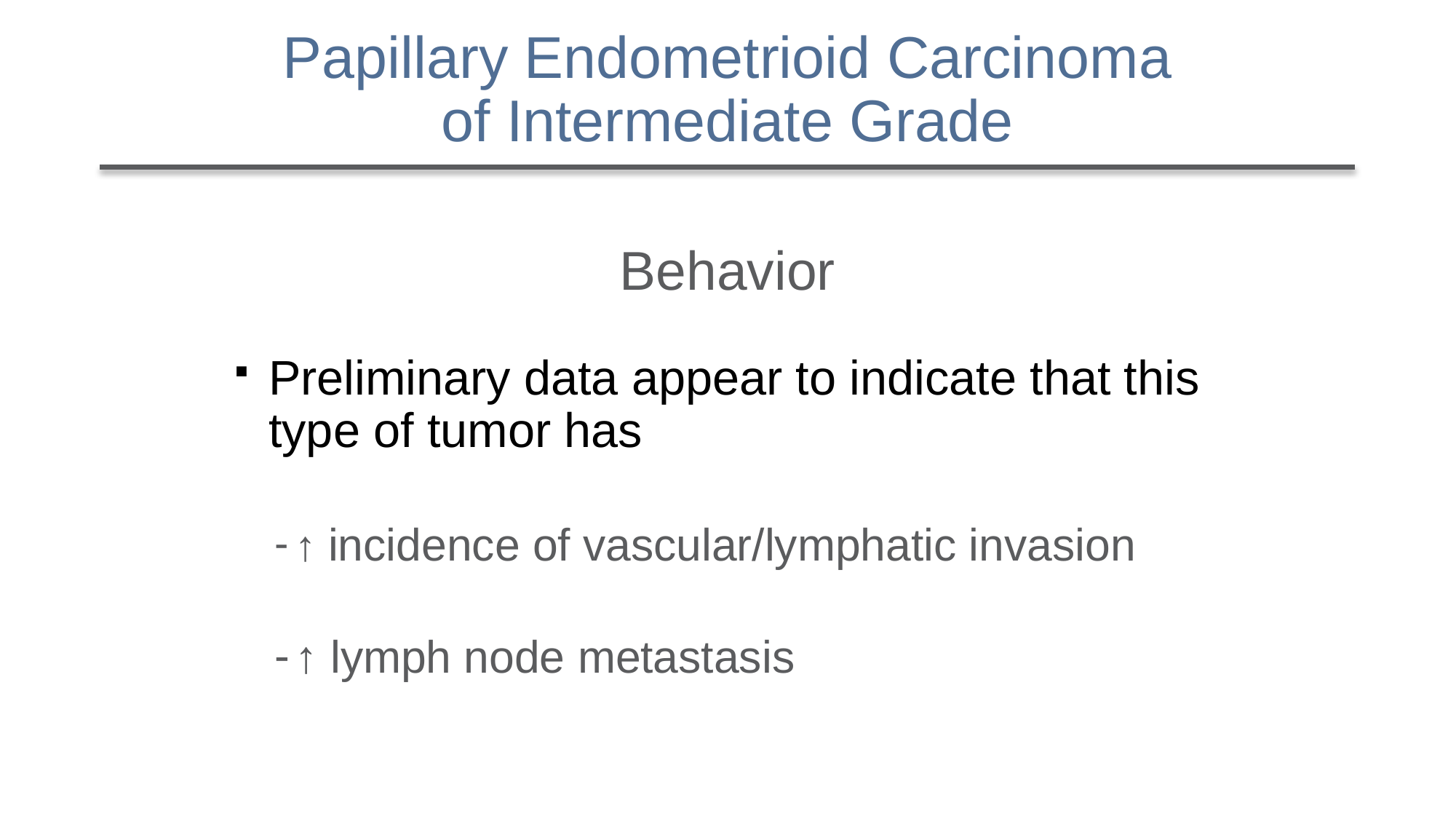

# Papillary Endometrioid Carcinoma of Intermediate Grade
Behavior
Preliminary data appear to indicate that this type of tumor has
↑ incidence of vascular/lymphatic invasion
↑ lymph node metastasis